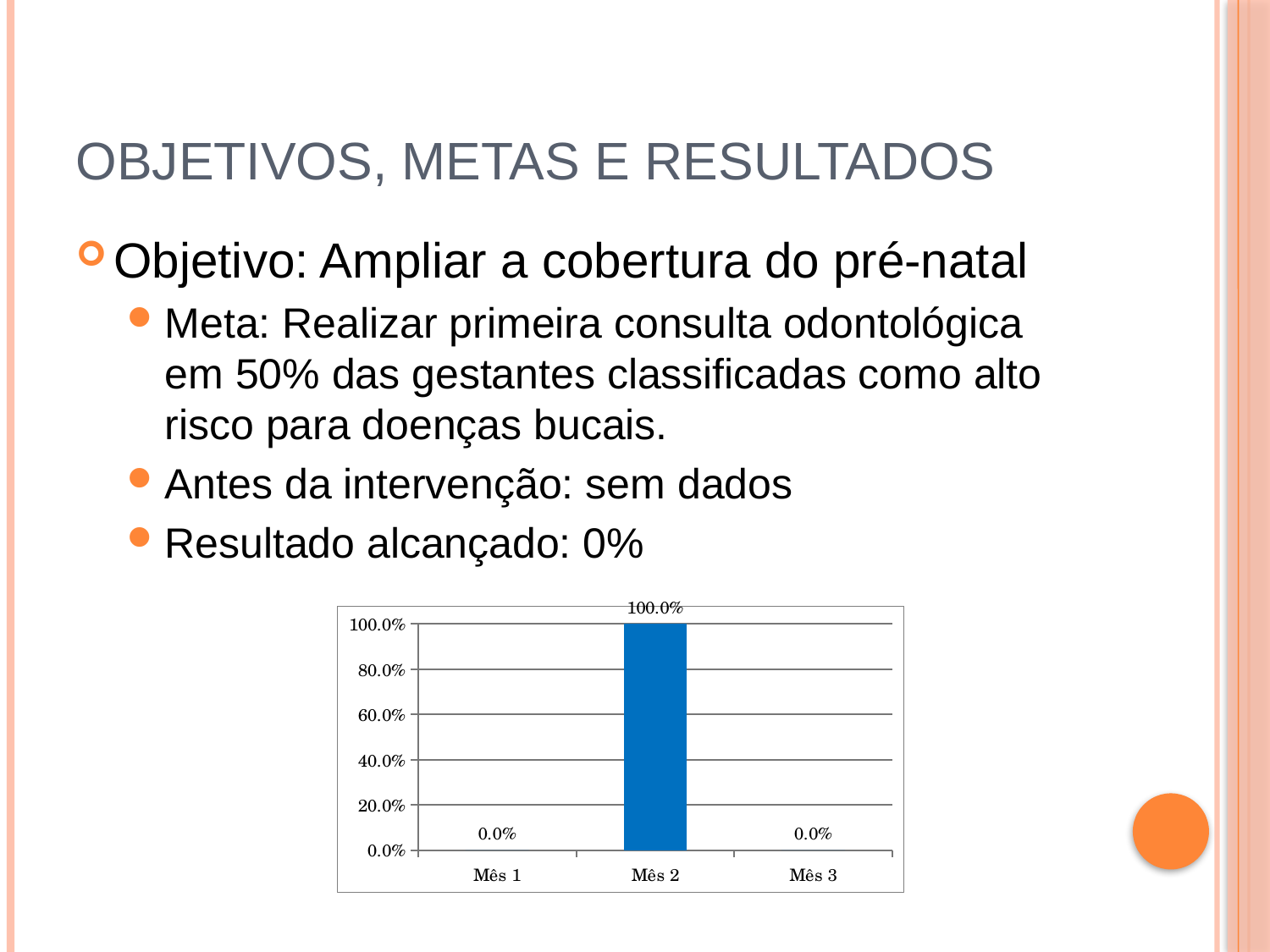

# Objetivos, metas e resultados
Objetivo: Ampliar a cobertura do pré-natal
Meta: Realizar primeira consulta odontológica em 50% das gestantes classificadas como alto risco para doenças bucais.
Antes da intervenção: sem dados
Resultado alcançado: 0%

### Chart

| Category | Proporção de gestantes de alto risco com primeira consulta odontológica |
|---|---|
| Mês 1 | 0.0 |
| Mês 2 | 1.0 |
| Mês 3 | 0.0 |